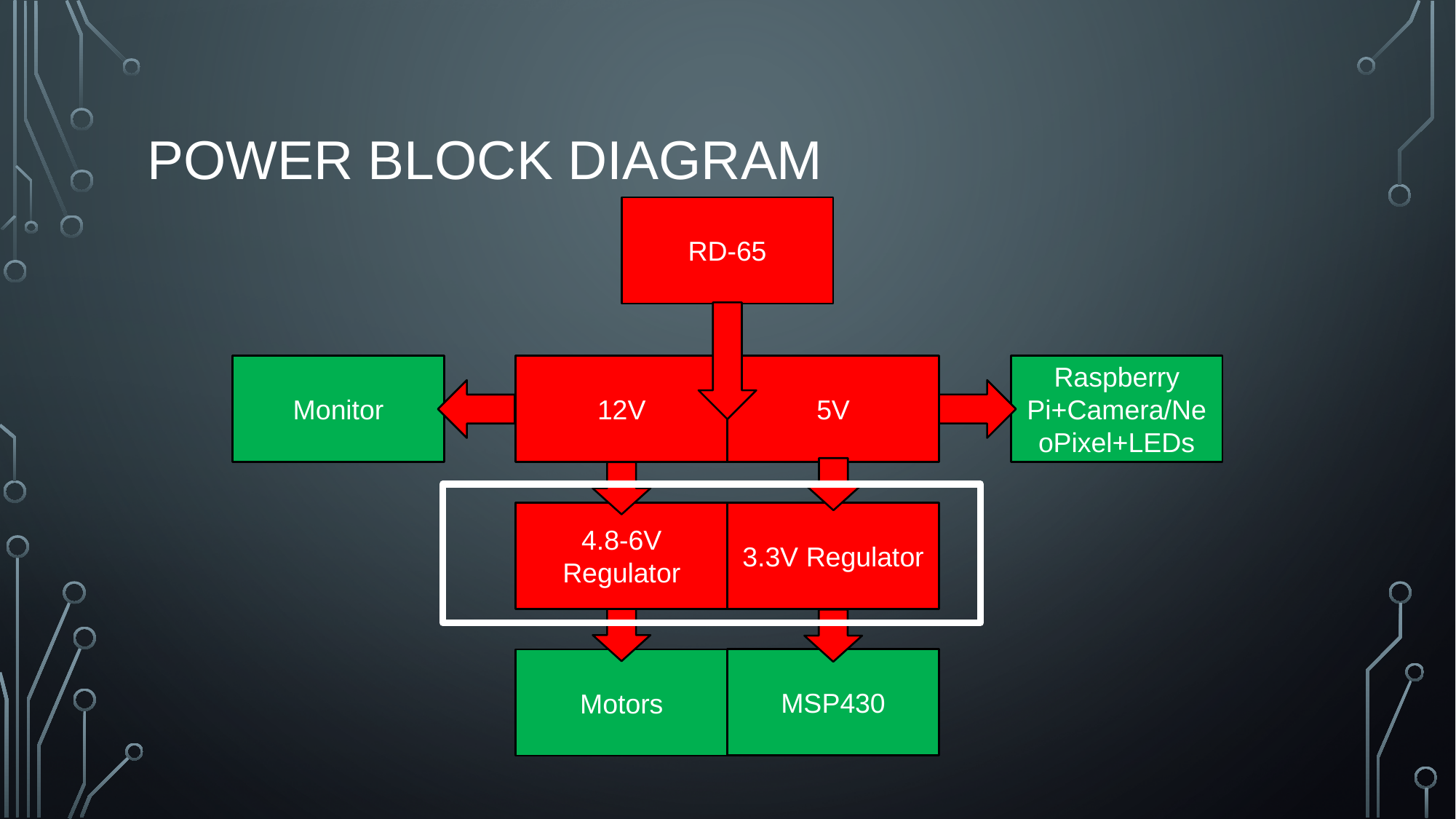

# Power Block Diagram
RD-65

Monitor
12V
5V
Raspberry Pi+Camera/NeoPixel+LEDs

3.3V Regulator
4.8-6V Regulator

MSP430
Motors